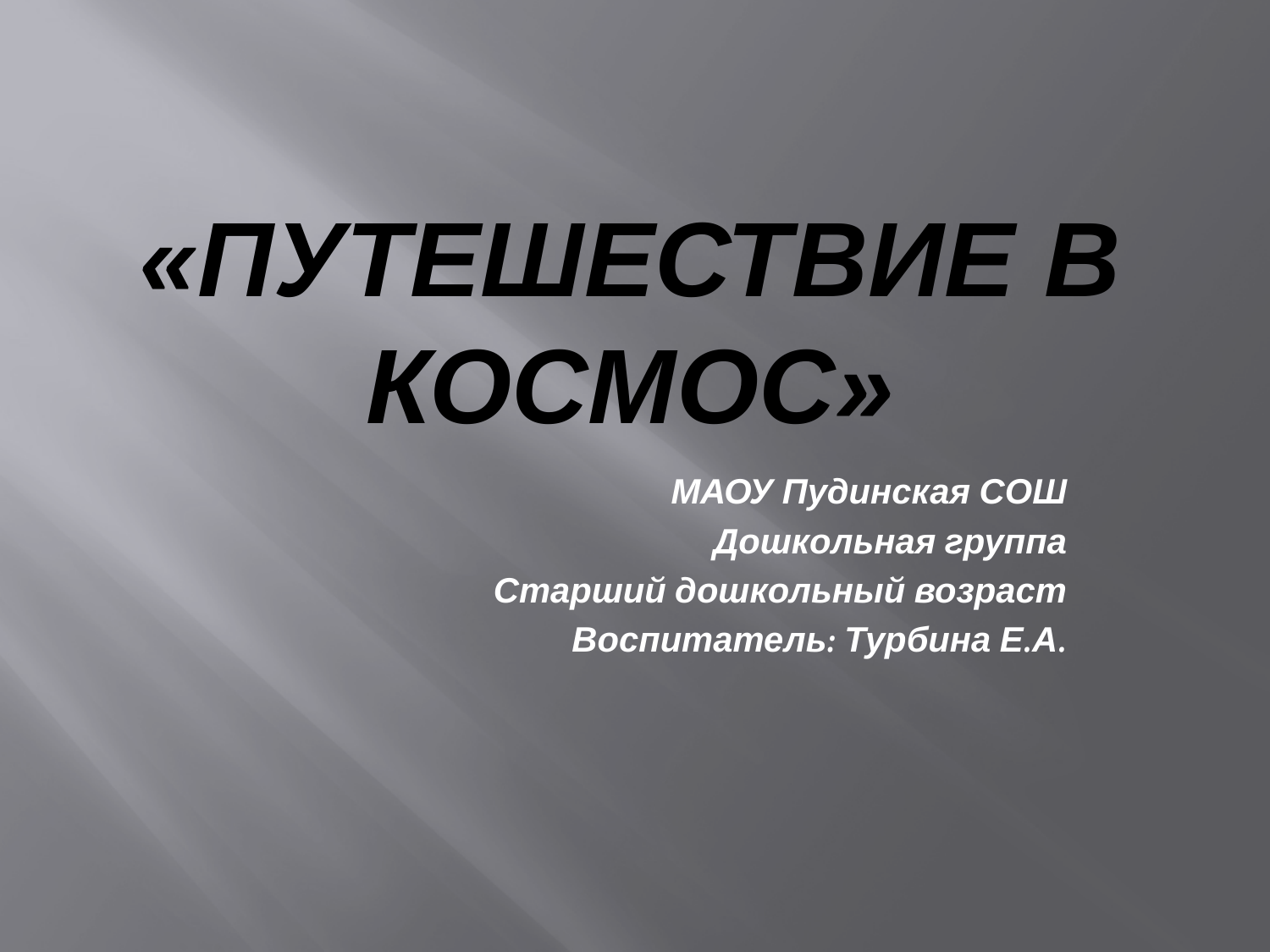

# «Путешествие в космос»
МАОУ Пудинская СОШ
Дошкольная группа
Старший дошкольный возраст
Воспитатель: Турбина Е.А.